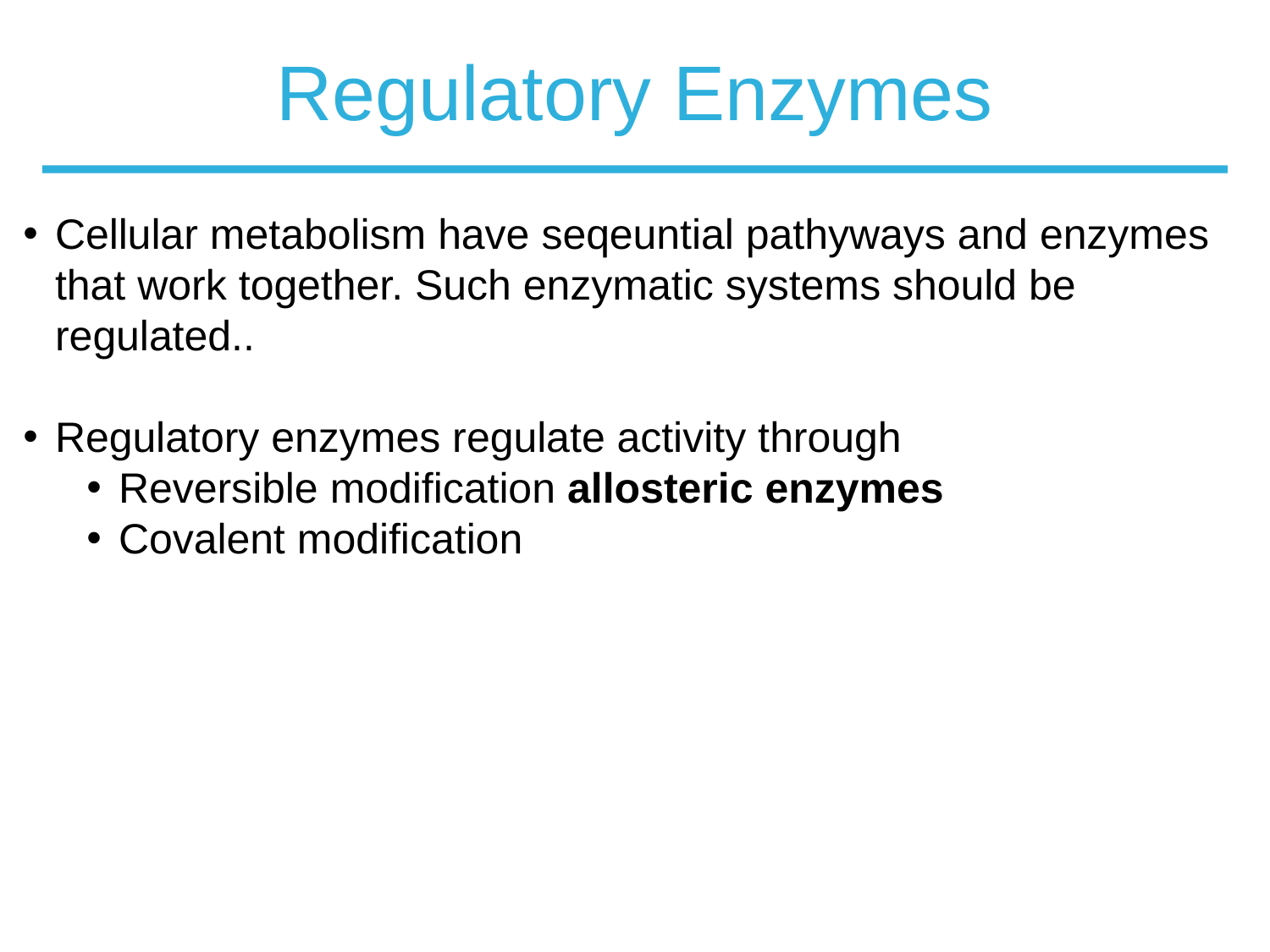

# Regulatory Enzymes

Cellular metabolism have seqeuntial pathyways and enzymes that work together. Such enzymatic systems should be regulated..

Regulatory enzymes regulate activity through
Reversible modification allosteric enzymes
Covalent modification